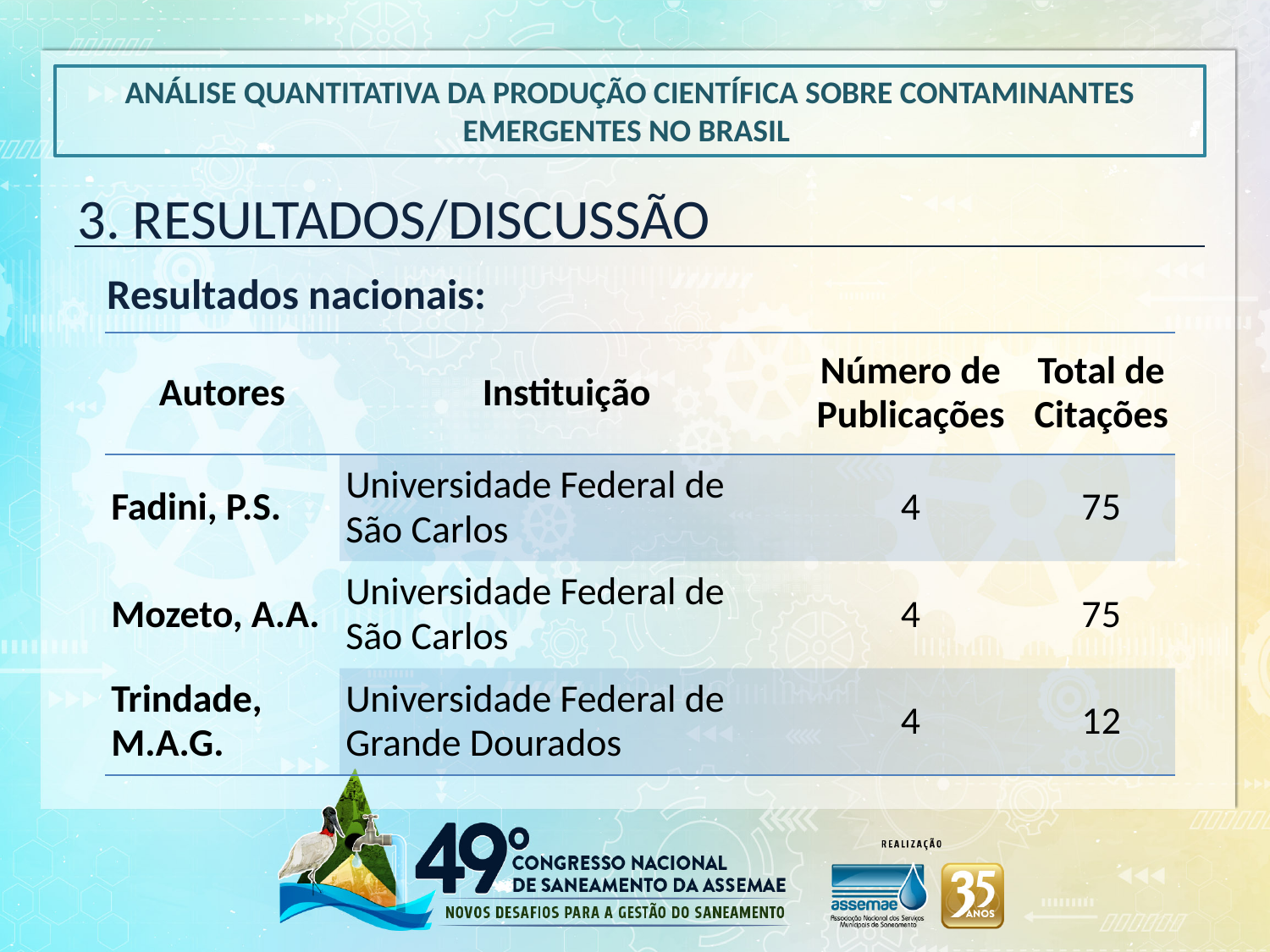

ANÁLISE QUANTITATIVA DA PRODUÇÃO CIENTÍFICA SOBRE CONTAMINANTES EMERGENTES NO BRASIL
3. RESULTADOS/DISCUSSÃO
Resultados nacionais:

| Autores | Instituição | Número de Publicações | Total de Citações |
| --- | --- | --- | --- |
| Fadini, P.S. | Universidade Federal de São Carlos | 4 | 75 |
| Mozeto, A.A. | Universidade Federal de São Carlos | 4 | 75 |
| Trindade, M.A.G. | Universidade Federal de Grande Dourados | 4 | 12 |